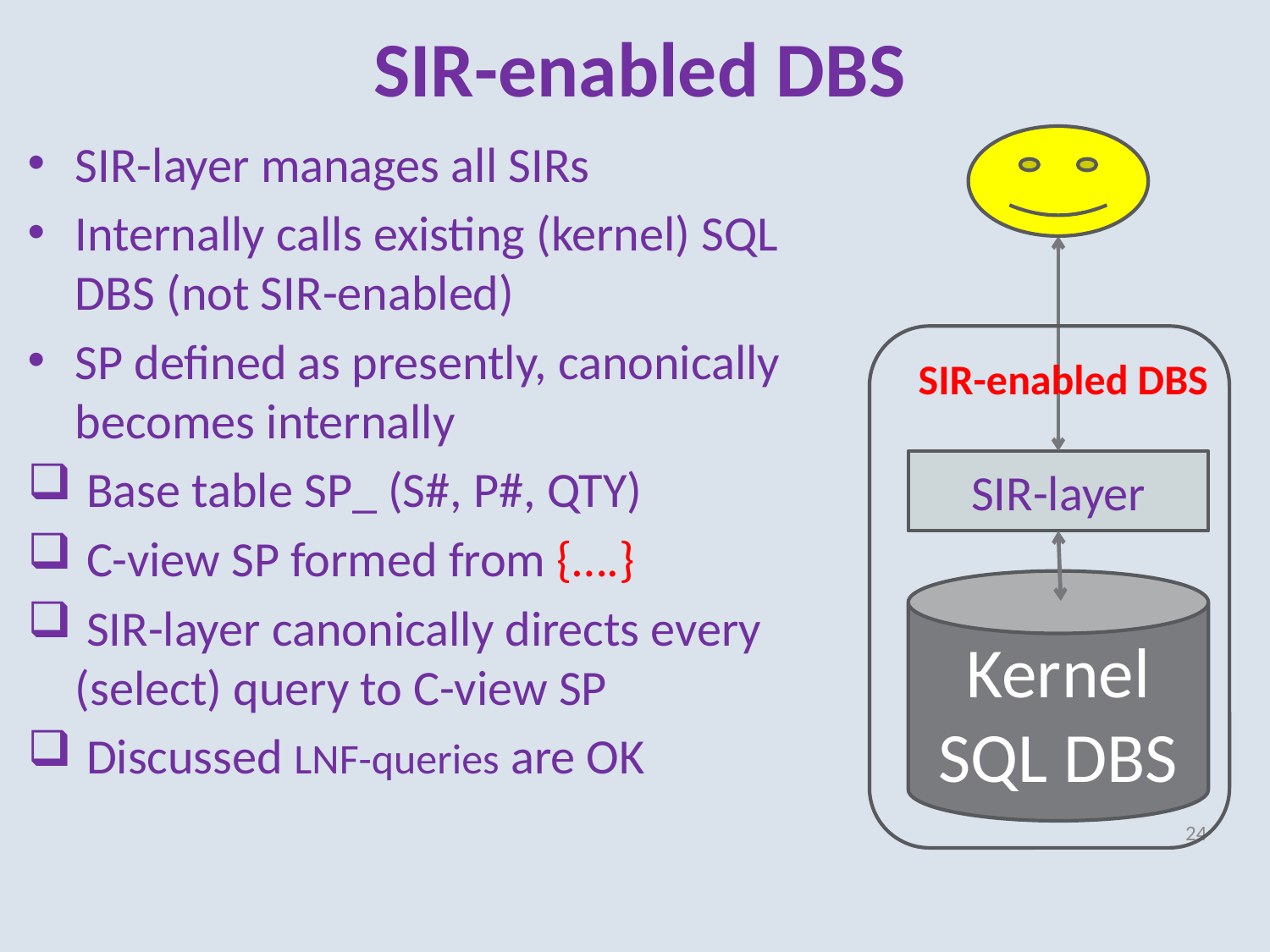

# SIR-enabled DBS
SIR-layer manages all SIRs
Internally calls existing (kernel) SQL DBS (not SIR-enabled)
SP defined as presently, canonically becomes internally
 Base table SP_ (S#, P#, QTY)
 C-view SP formed from {….}
 SIR-layer canonically directs every (select) query to C-view SP
 Discussed LNF-queries are OK

SIR-enabled DBS
SIR-layer
Kernel
SQL DBS
24